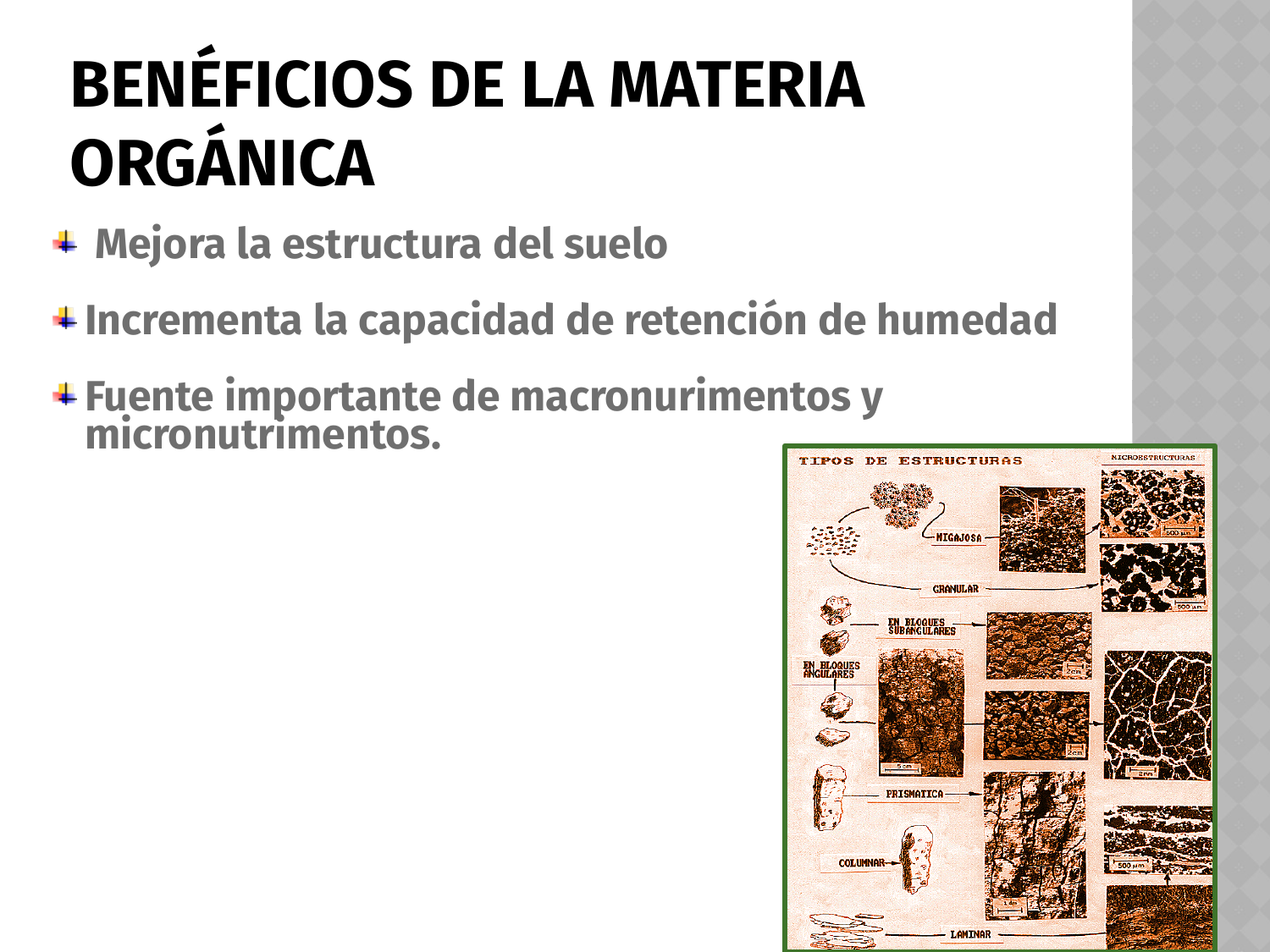

# BENÉFICIOS DE LA MATERIA ORGÁNICA
 Mejora la estructura del suelo
Incrementa la capacidad de retención de humedad
Fuente importante de macronurimentos y micronutrimentos.